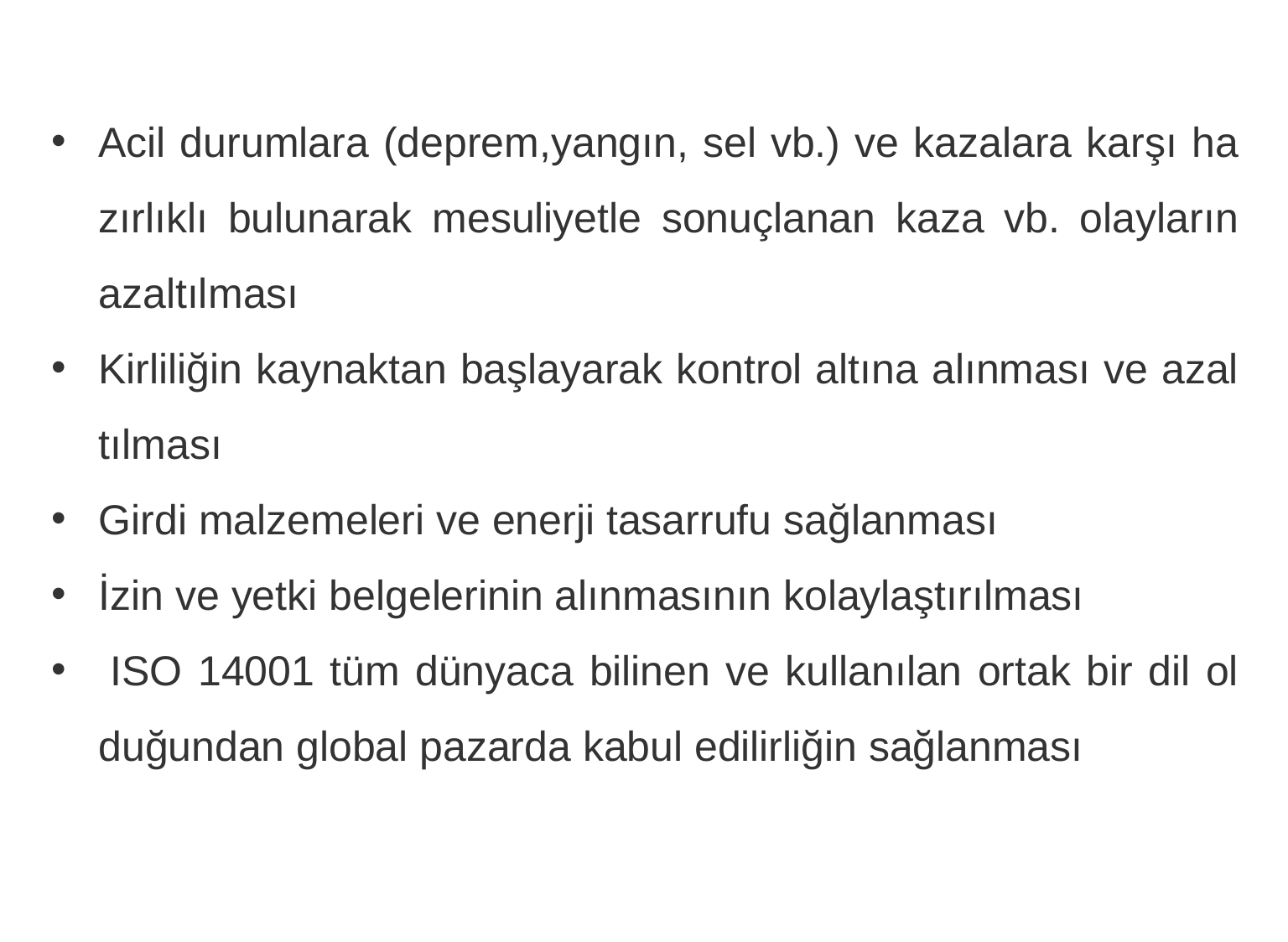

Acil du­rum­la­ra (dep­rem,yan­gın, sel vb.) ve ka­za­la­ra kar­şı ha­zır­lık­lı bu­lu­na­rak me­su­li­yet­le so­nuç­la­nan ka­za vb. olay­la­rın azal­tıl­ma­sı
Kir­li­li­ğin kay­nak­tan başla­ya­rak kont­rol al­tı­na alın­ma­sı ve azal­tıl­ma­sı
Gir­di mal­ze­me­le­ri ve ener­ji ta­sar­ru­fu sağ­lan­ma­sı
İzin ve yet­ki bel­ge­le­ri­nin alın­ma­sı­nın ko­lay­laştı­rıl­ma­sı
 ISO 14001 tüm dün­ya­ca bi­li­nen ve kul­la­nı­lan or­tak bir dil ol­du­ğun­dan glo­bal pa­zar­da ka­bul edi­lir­li­ğin sağ­lan­ma­sı